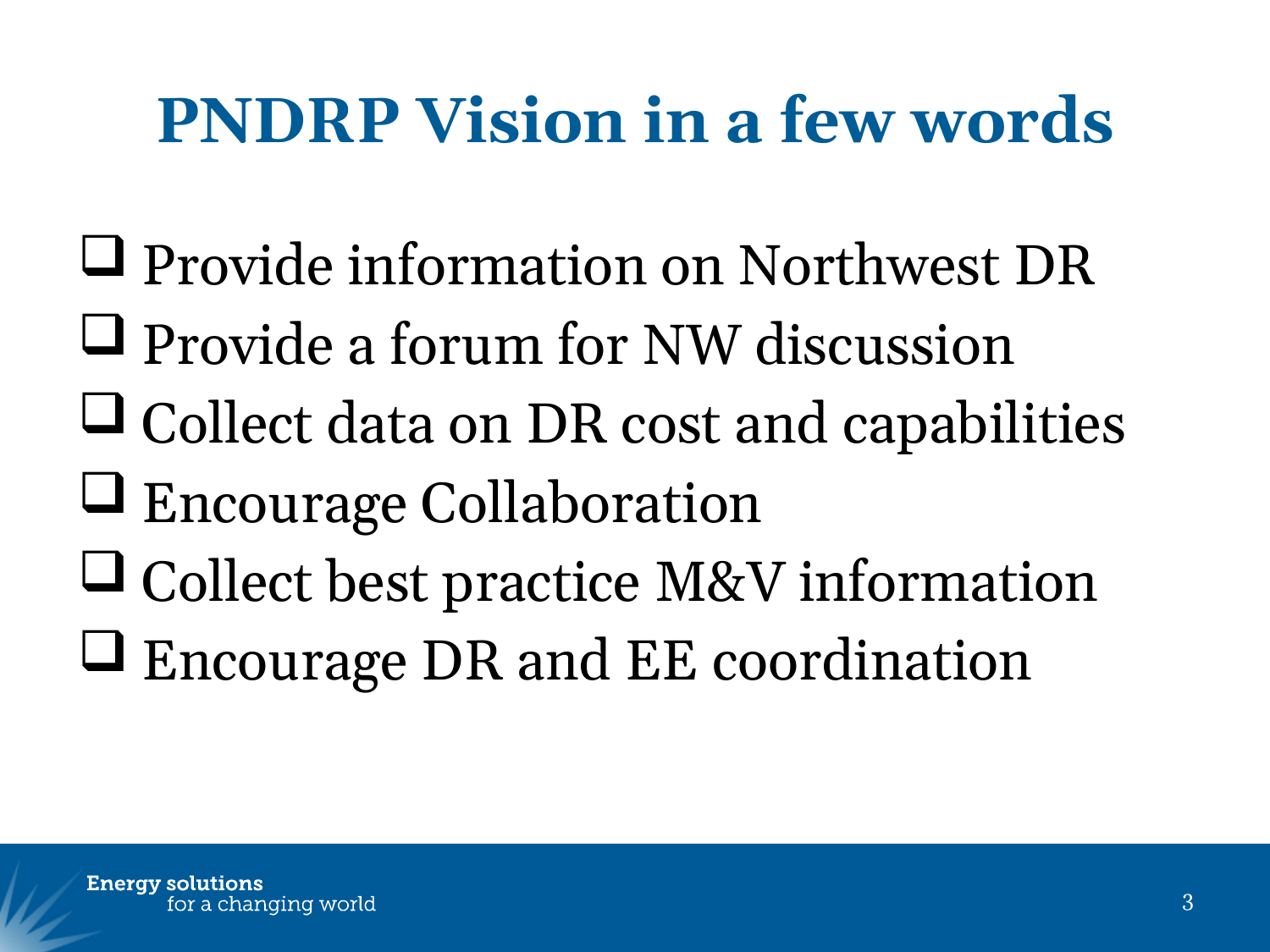

# PNDRP Vision in a few words
Provide information on Northwest DR
Provide a forum for NW discussion
Collect data on DR cost and capabilities
Encourage Collaboration
Collect best practice M&V information
Encourage DR and EE coordination

3